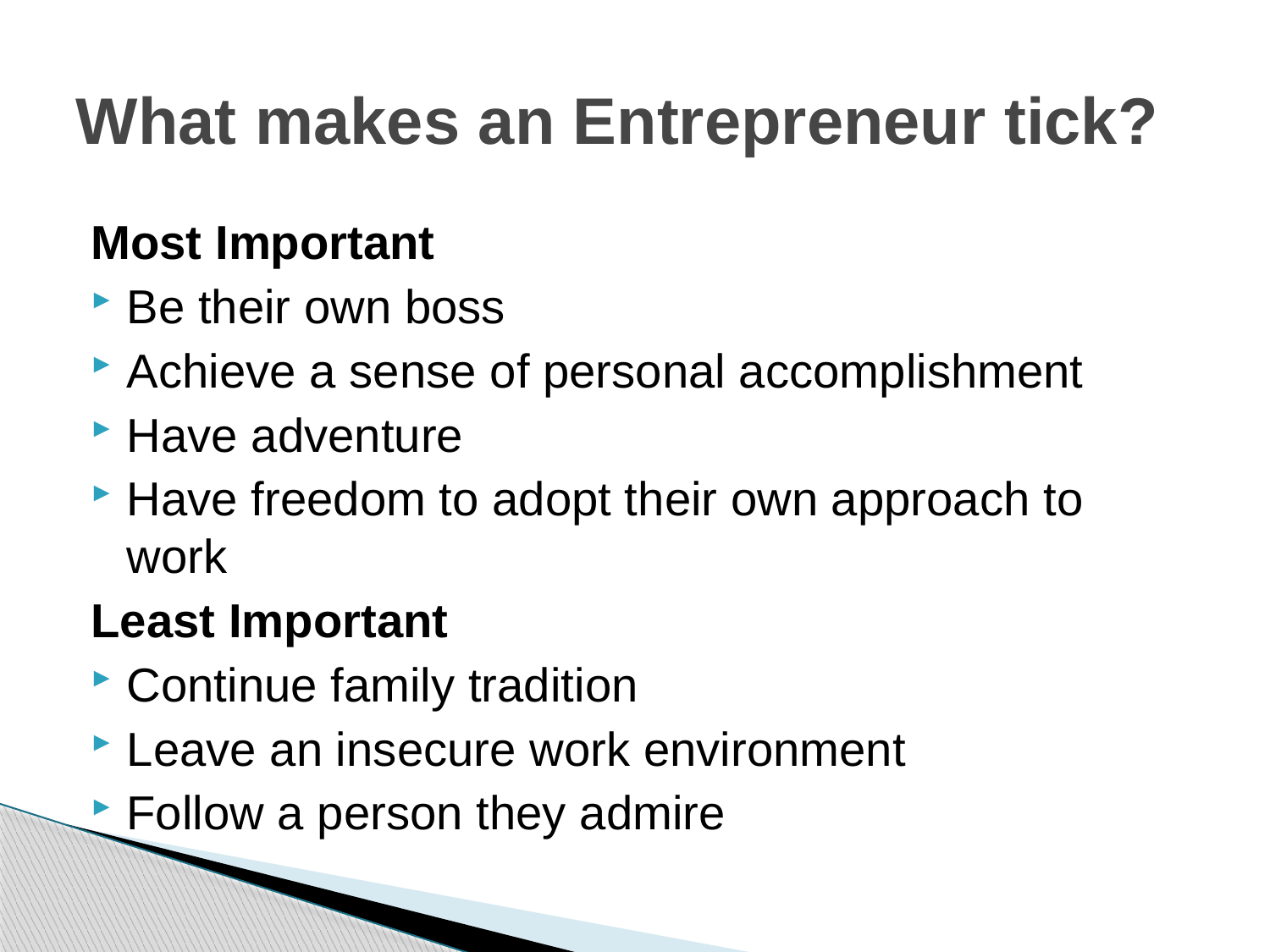

# What makes an Entrepreneur tick?
Most Important
Be their own boss
Achieve a sense of personal accomplishment
Have adventure
Have freedom to adopt their own approach to work
Least Important
Continue family tradition
Leave an insecure work environment
Follow a person they admire